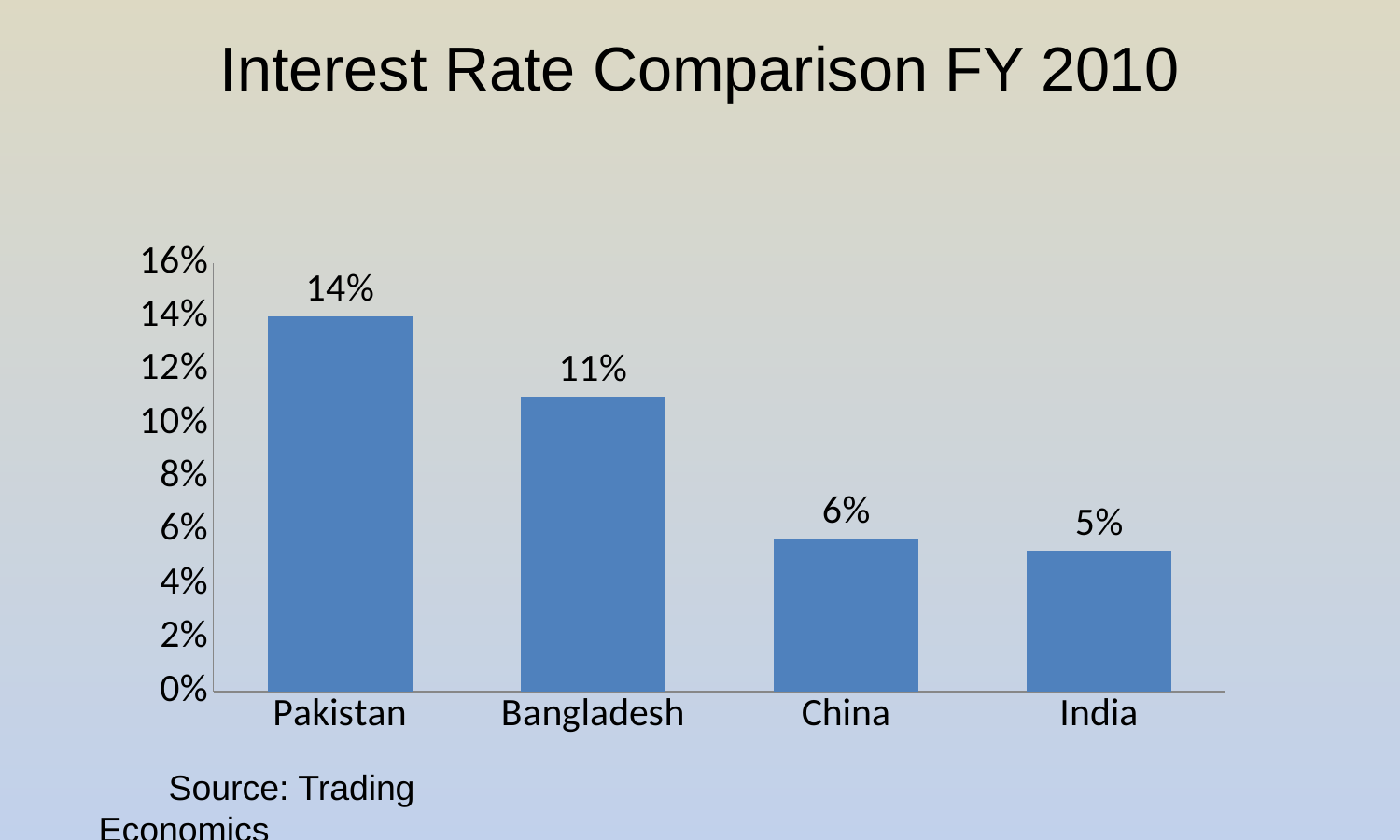

# Interest Rate Comparison FY 2010

### Chart

| Category | Interest Rate % |
|---|---|
| Pakistan | 0.14 |
| Bangladesh | 0.11 |
| China | 0.0569 |
| India | 0.05250000000000001 |
Source: Trading Economics